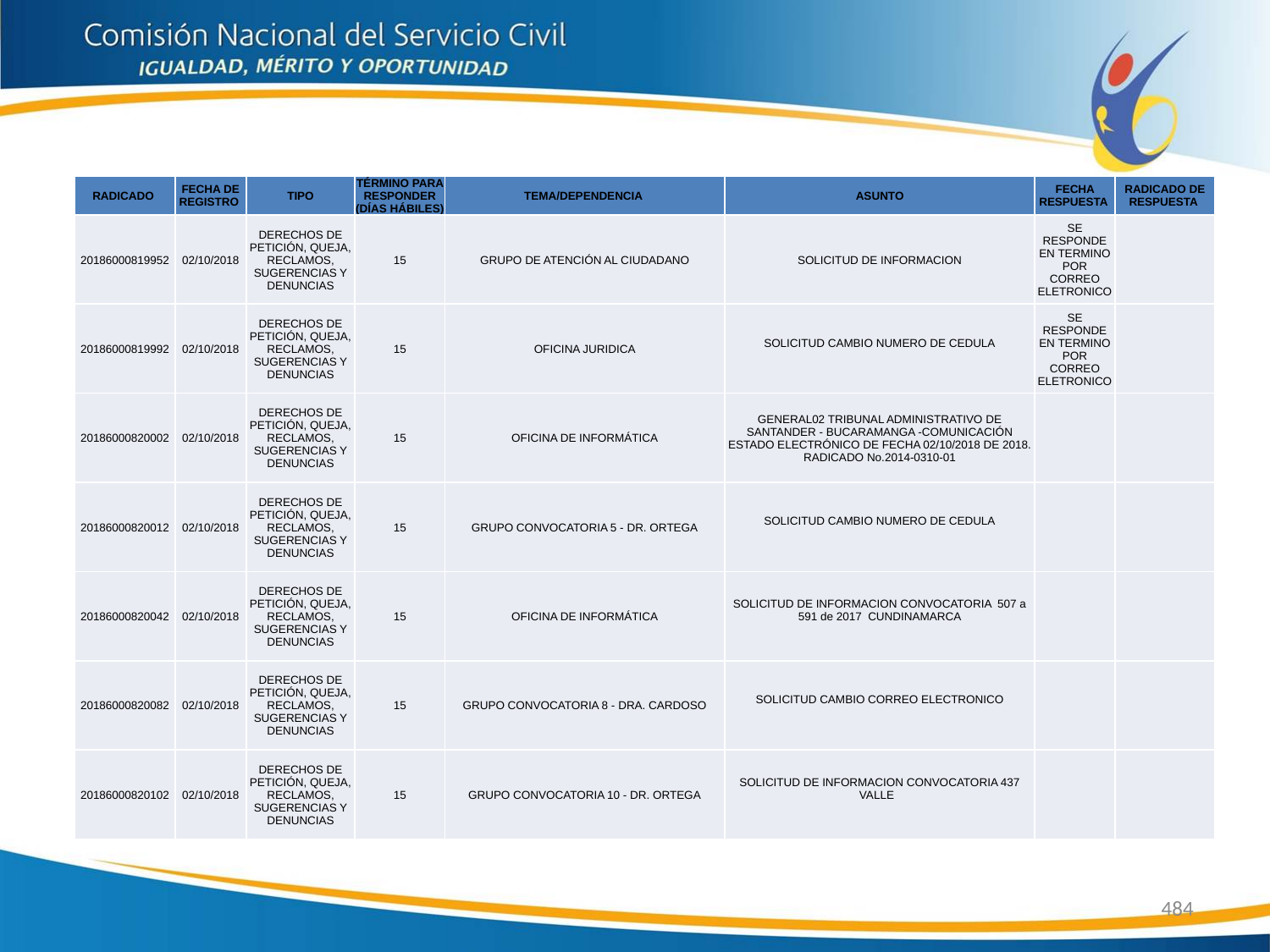

| RADICADO | FECHA DE REGISTRO | TIPO | TÉRMINO PARA RESPONDER (DÍAS HÁBILES) | TEMA/DEPENDENCIA | ASUNTO | FECHA RESPUESTA | RADICADO DE RESPUESTA |
| --- | --- | --- | --- | --- | --- | --- | --- |
| 20186000819952 | 02/10/2018 | DERECHOS DE PETICIÓN, QUEJA, RECLAMOS, SUGERENCIAS Y DENUNCIAS | 15 | GRUPO DE ATENCIÓN AL CIUDADANO | SOLICITUD DE INFORMACION | SE RESPONDE EN TERMINO POR CORREO ELETRONICO |  |
| 20186000819992 | 02/10/2018 | DERECHOS DE PETICIÓN, QUEJA, RECLAMOS, SUGERENCIAS Y DENUNCIAS | 15 | OFICINA JURIDICA | SOLICITUD CAMBIO NUMERO DE CEDULA | SE RESPONDE EN TERMINO POR CORREO ELETRONICO |  |
| 20186000820002 | 02/10/2018 | DERECHOS DE PETICIÓN, QUEJA, RECLAMOS, SUGERENCIAS Y DENUNCIAS | 15 | OFICINA DE INFORMÁTICA | GENERAL02 TRIBUNAL ADMINISTRATIVO DE SANTANDER - BUCARAMANGA -COMUNICACIÓN ESTADO ELECTRÓNICO DE FECHA 02/10/2018 DE 2018. RADICADO No.2014-0310-01 |  |  |
| 20186000820012 | 02/10/2018 | DERECHOS DE PETICIÓN, QUEJA, RECLAMOS, SUGERENCIAS Y DENUNCIAS | 15 | GRUPO CONVOCATORIA 5 - DR. ORTEGA | SOLICITUD CAMBIO NUMERO DE CEDULA |  |  |
| 20186000820042 | 02/10/2018 | DERECHOS DE PETICIÓN, QUEJA, RECLAMOS, SUGERENCIAS Y DENUNCIAS | 15 | OFICINA DE INFORMÁTICA | SOLICITUD DE INFORMACION CONVOCATORIA 507 a 591 de 2017 CUNDINAMARCA |  |  |
| 20186000820082 | 02/10/2018 | DERECHOS DE PETICIÓN, QUEJA, RECLAMOS, SUGERENCIAS Y DENUNCIAS | 15 | GRUPO CONVOCATORIA 8 - DRA. CARDOSO | SOLICITUD CAMBIO CORREO ELECTRONICO |  |  |
| 20186000820102 | 02/10/2018 | DERECHOS DE PETICIÓN, QUEJA, RECLAMOS, SUGERENCIAS Y DENUNCIAS | 15 | GRUPO CONVOCATORIA 10 - DR. ORTEGA | SOLICITUD DE INFORMACION CONVOCATORIA 437 VALLE |  |  |
484